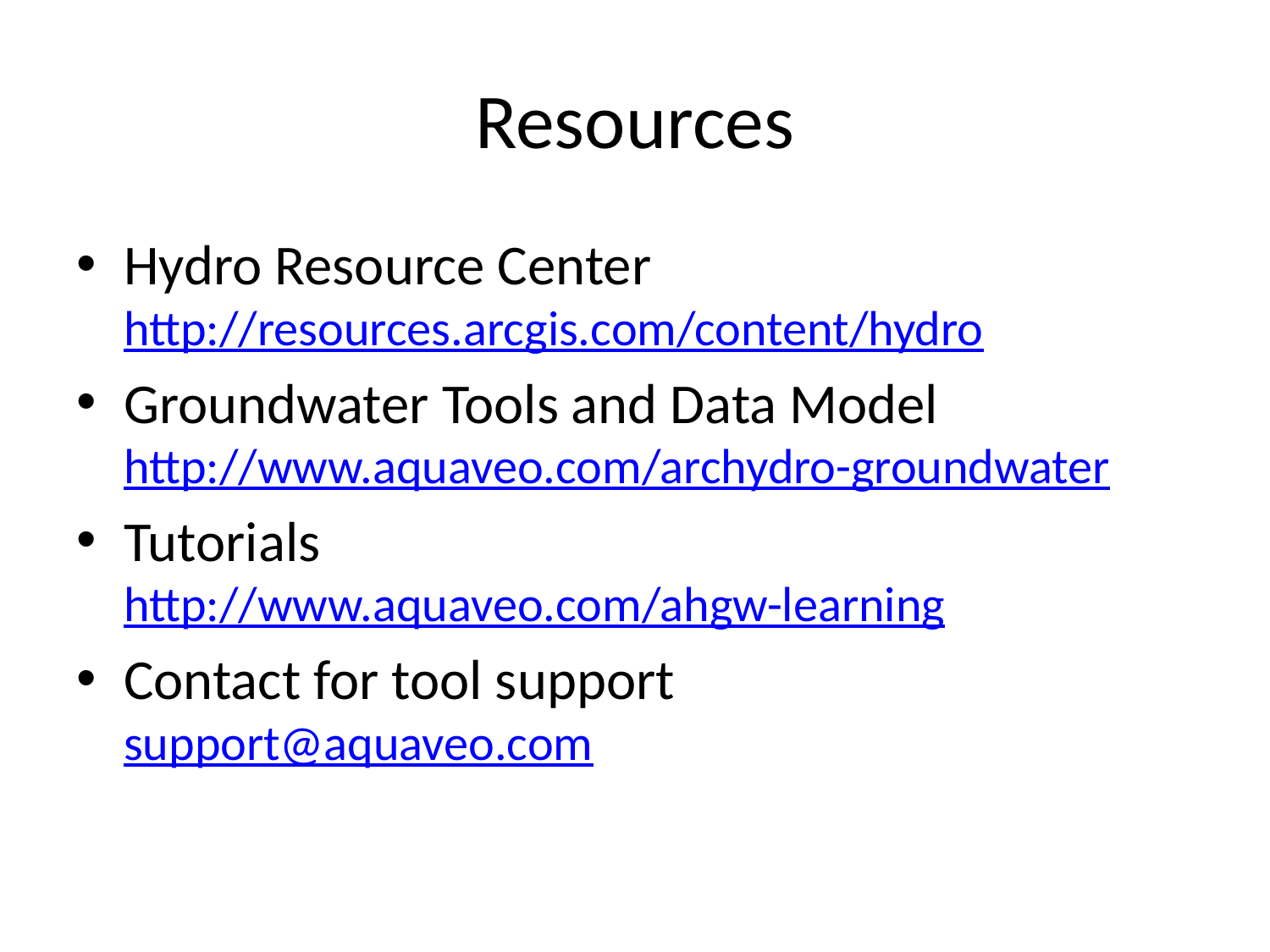

# Resources
Hydro Resource Center
http://resources.arcgis.com/content/hydro
Groundwater Tools and Data Model
http://www.aquaveo.com/archydro-groundwater
Tutorials
http://www.aquaveo.com/ahgw-learning
Contact for tool support
support@aquaveo.com